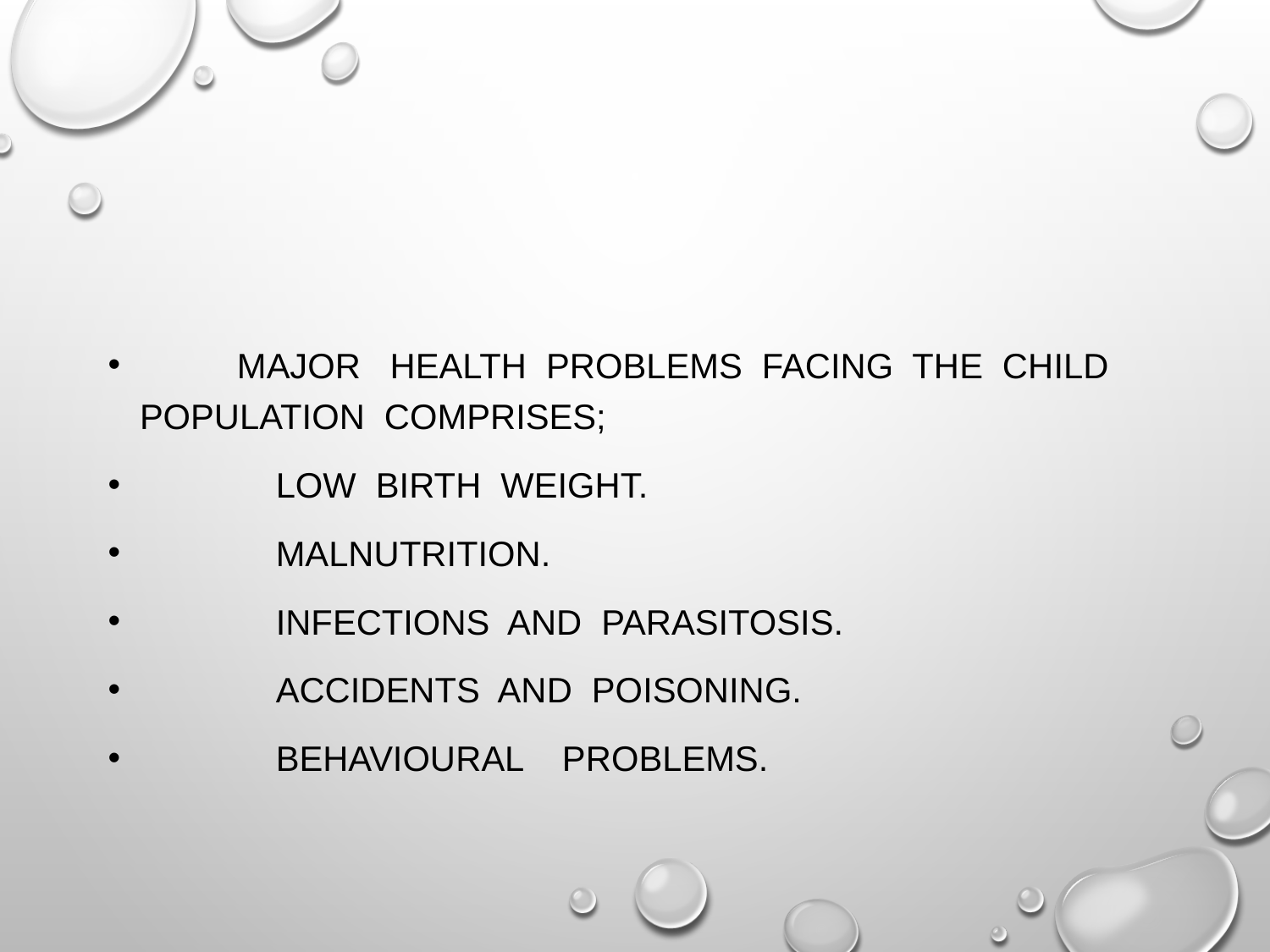

#
          Major   health  problems  facing  the  child  population  comprises;
              Low  birth  weight.
              Malnutrition.
              Infections  and  parasitosis.
              Accidents  and  poisoning.
              Behavioural    problems.